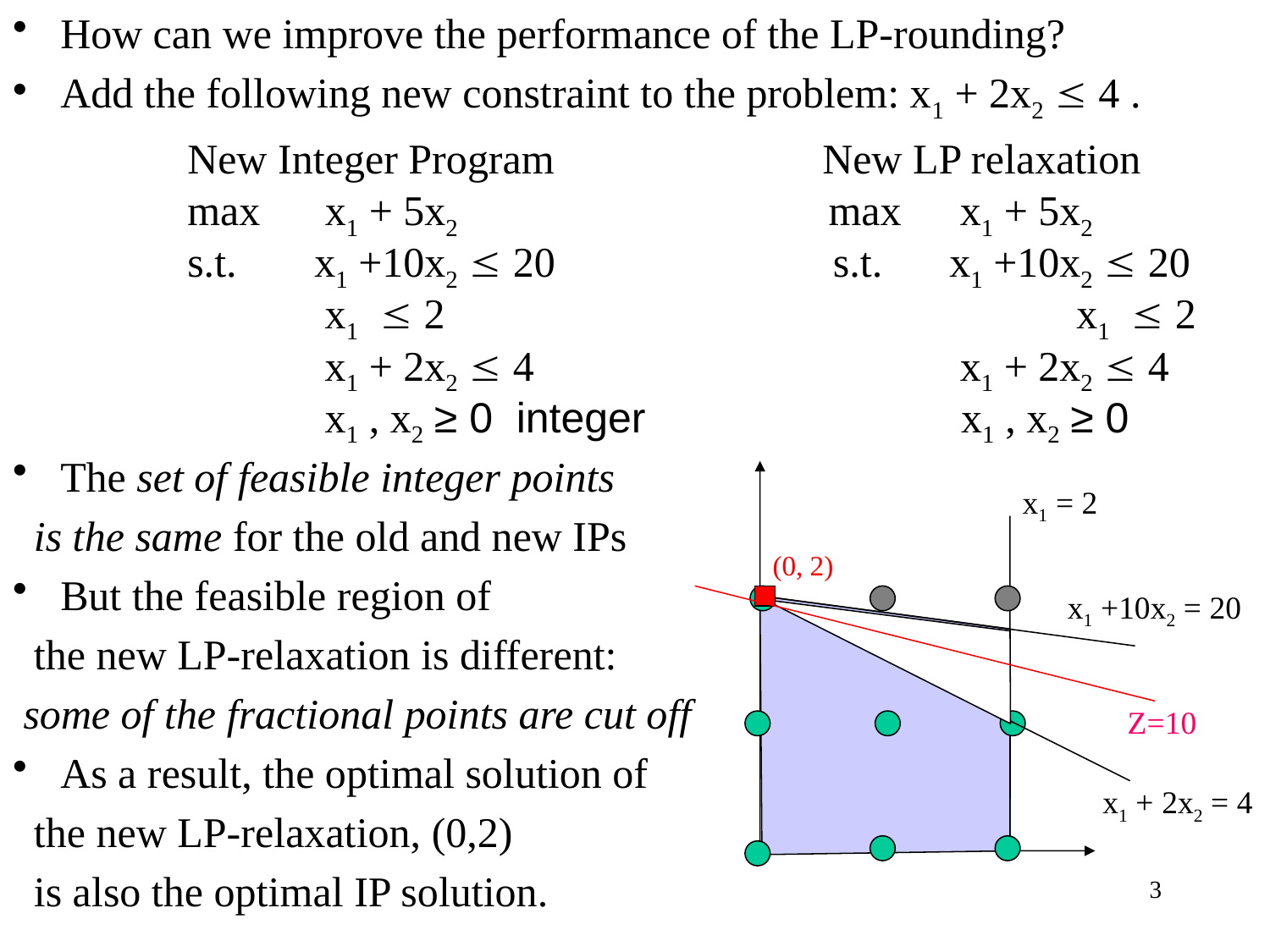

#
How can we improve the performance of the LP-rounding?
Add the following new constraint to the problem: x1 + 2x2 ≤ 4 .
		New Integer Program			New LP relaxation
		max	 x1 + 5x2			 max	 x1 + 5x2
		s.t.	x1 +10x2 ≤ 20			 s.t.	x1 +10x2 ≤ 20
			 x1  ≤ 2					x1  ≤ 2
			 x1 + 2x2 ≤ 4				 x1 + 2x2 ≤ 4
			 x1 , x2 ≥ 0  integer			 x1 , x2 ≥ 0
The set of feasible integer points
  is the same for the old and new IPs
But the feasible region of
  the new LP-relaxation is different:
 some of the fractional points are cut off
As a result, the optimal solution of
  the new LP-relaxation, (0,2)
  is also the optimal IP solution.

x1 = 2

(0, 2)
x1 +10x2 = 20

Z=10
x1 + 2x2 = 4
3